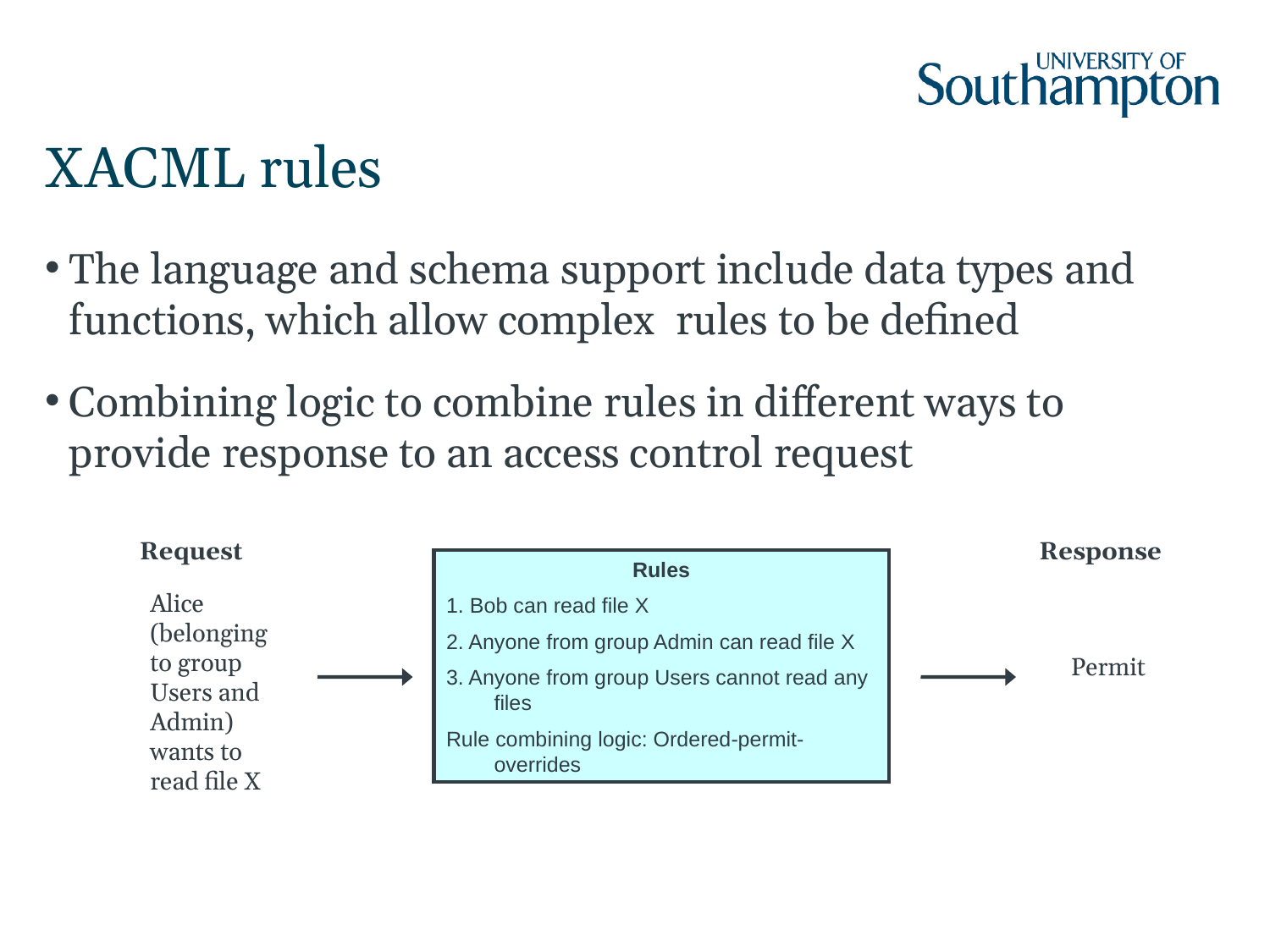

# XACML rules
The language and schema support include data types and functions, which allow complex  rules to be defined
Combining logic to combine rules in different ways to provide response to an access control request

Request
Response
Rules
1. Bob can read file X
2. Anyone from group Admin can read file X
3. Anyone from group Users cannot read any files
Rule combining logic: Ordered-permit-overrides
Alice (belonging to group Users and Admin) wants to read file X
Permit